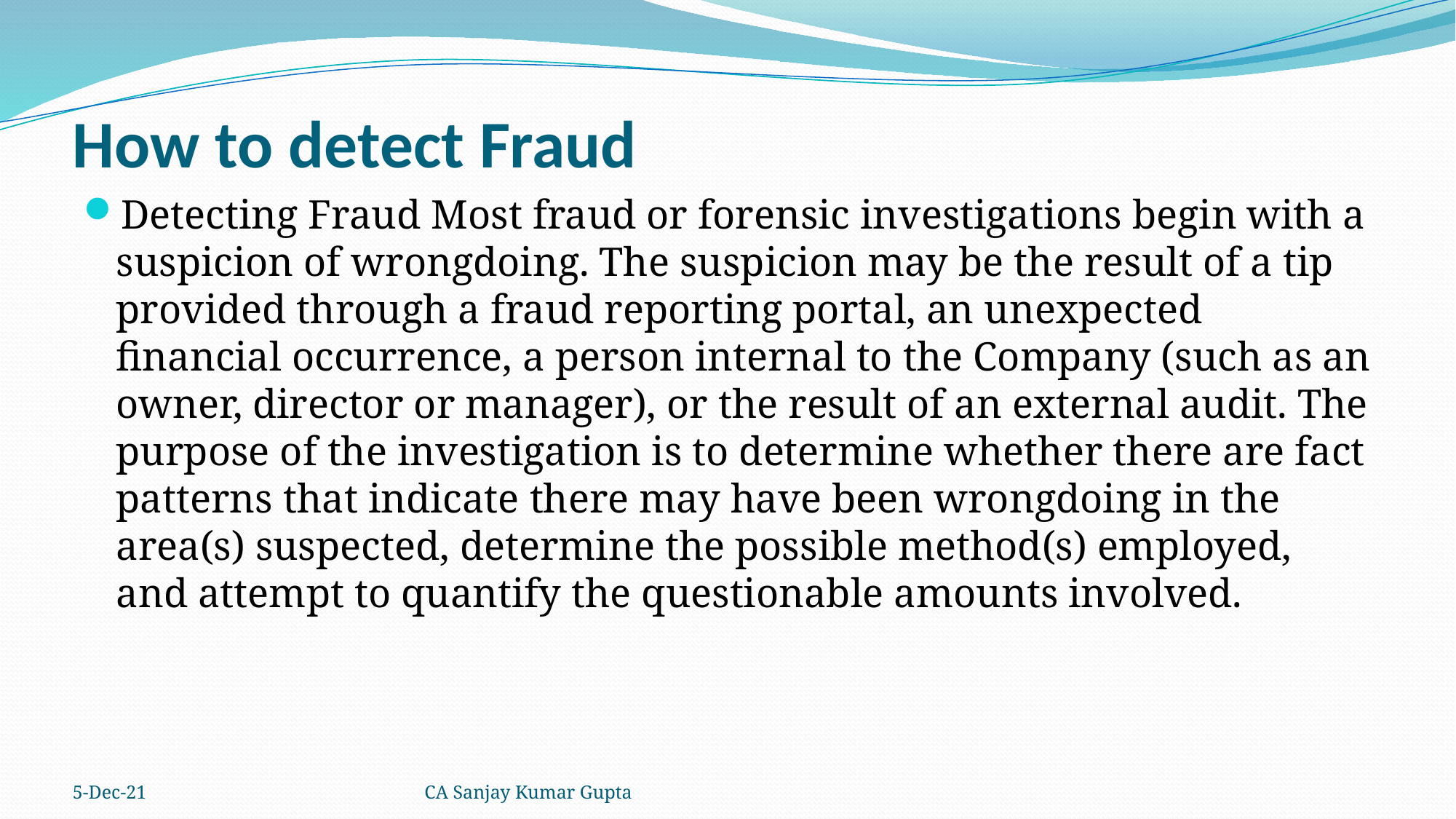

# How to detect Fraud
Detecting Fraud Most fraud or forensic investigations begin with a suspicion of wrongdoing. The suspicion may be the result of a tip provided through a fraud reporting portal, an unexpected financial occurrence, a person internal to the Company (such as an owner, director or manager), or the result of an external audit. The purpose of the investigation is to determine whether there are fact patterns that indicate there may have been wrongdoing in the area(s) suspected, determine the possible method(s) employed, and attempt to quantify the questionable amounts involved.

5-Dec-21
CA Sanjay Kumar Gupta